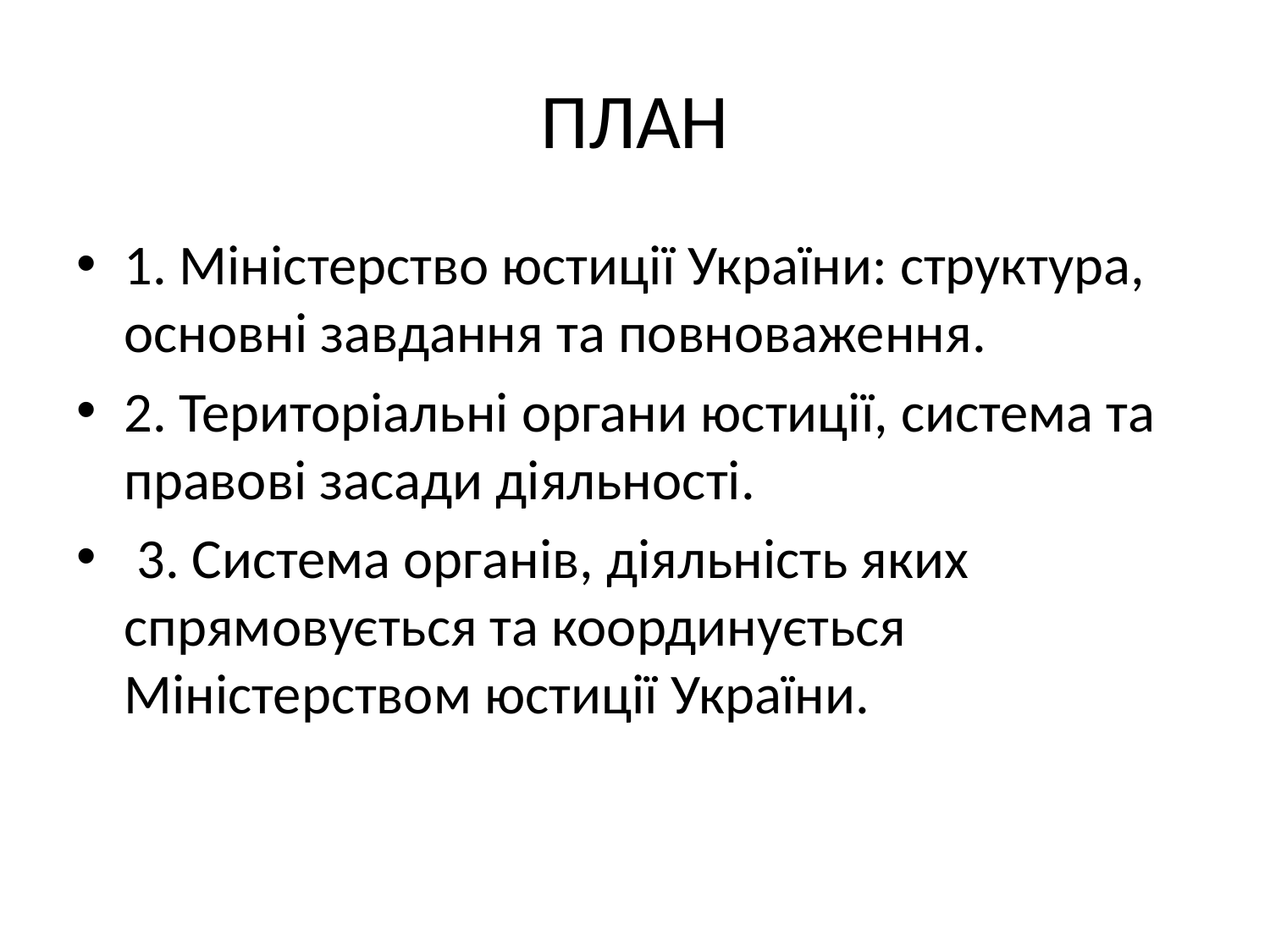

# ПЛАН
1. Міністерство юстиції України: структура, основні завдання та повноваження.
2. Територіальні органи юстиції, система та правові засади діяльності.
 3. Система органів, діяльність яких спрямовується та координується Міністерством юстиції України.